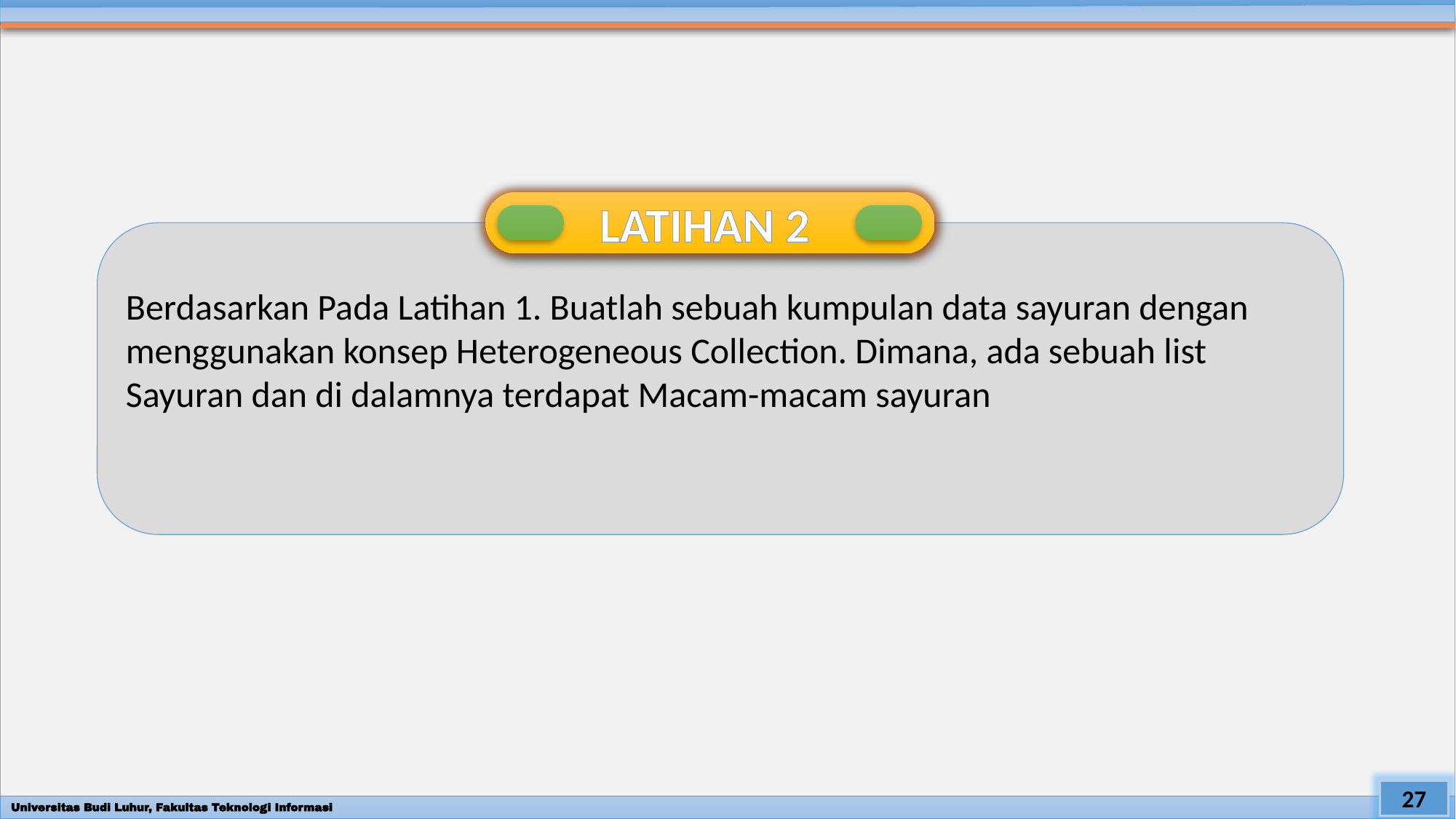

#
LATIHAN 2

Berdasarkan Pada Latihan 1. Buatlah sebuah kumpulan data sayuran dengan menggunakan konsep Heterogeneous Collection. Dimana, ada sebuah list Sayuran dan di dalamnya terdapat Macam-macam sayuran